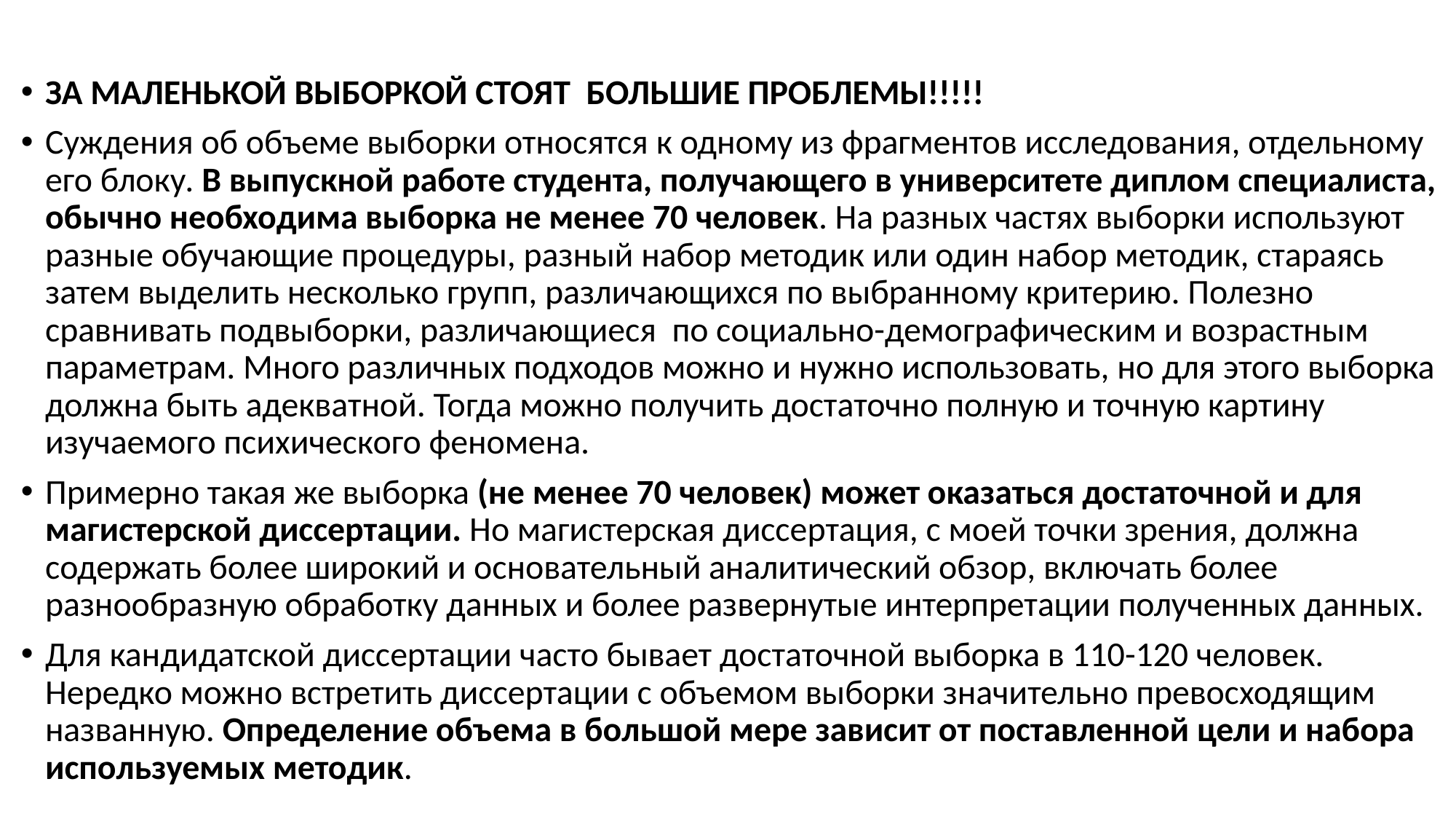

# 2. О психологии определения объема выборки
ЗА МАЛЕНЬКОЙ ВЫБОРКОЙ СТОЯТ  БОЛЬШИЕ ПРОБЛЕМЫ!!!!!
Cуждения об объеме выборки относятся к одному из фрагментов исследования, отдельному его блоку. В выпускной работе студента, получающего в университете диплом специалиста, обычно необходима выборка не менее 70 человек. На разных частях выборки используют разные обучающие процедуры, разный набор методик или один набор методик, стараясь затем выделить несколько групп, различающихся по выбранному критерию. Полезно сравнивать подвыборки, различающиеся  по социально-демографическим и возрастным параметрам. Много различных подходов можно и нужно использовать, но для этого выборка должна быть адекватной. Тогда можно получить достаточно полную и точную картину изучаемого психического феномена.
Примерно такая же выборка (не менее 70 человек) может оказаться достаточной и для магистерской диссертации. Но магистерская диссертация, с моей точки зрения, должна содержать более широкий и основательный аналитический обзор, включать более разнообразную обработку данных и более развернутые интерпретации полученных данных.
Для кандидатской диссертации часто бывает достаточной выборка в 110-120 человек. Нередко можно встретить диссертации с объемом выборки значительно превосходящим названную. Определение объема в большой мере зависит от поставленной цели и набора используемых методик.